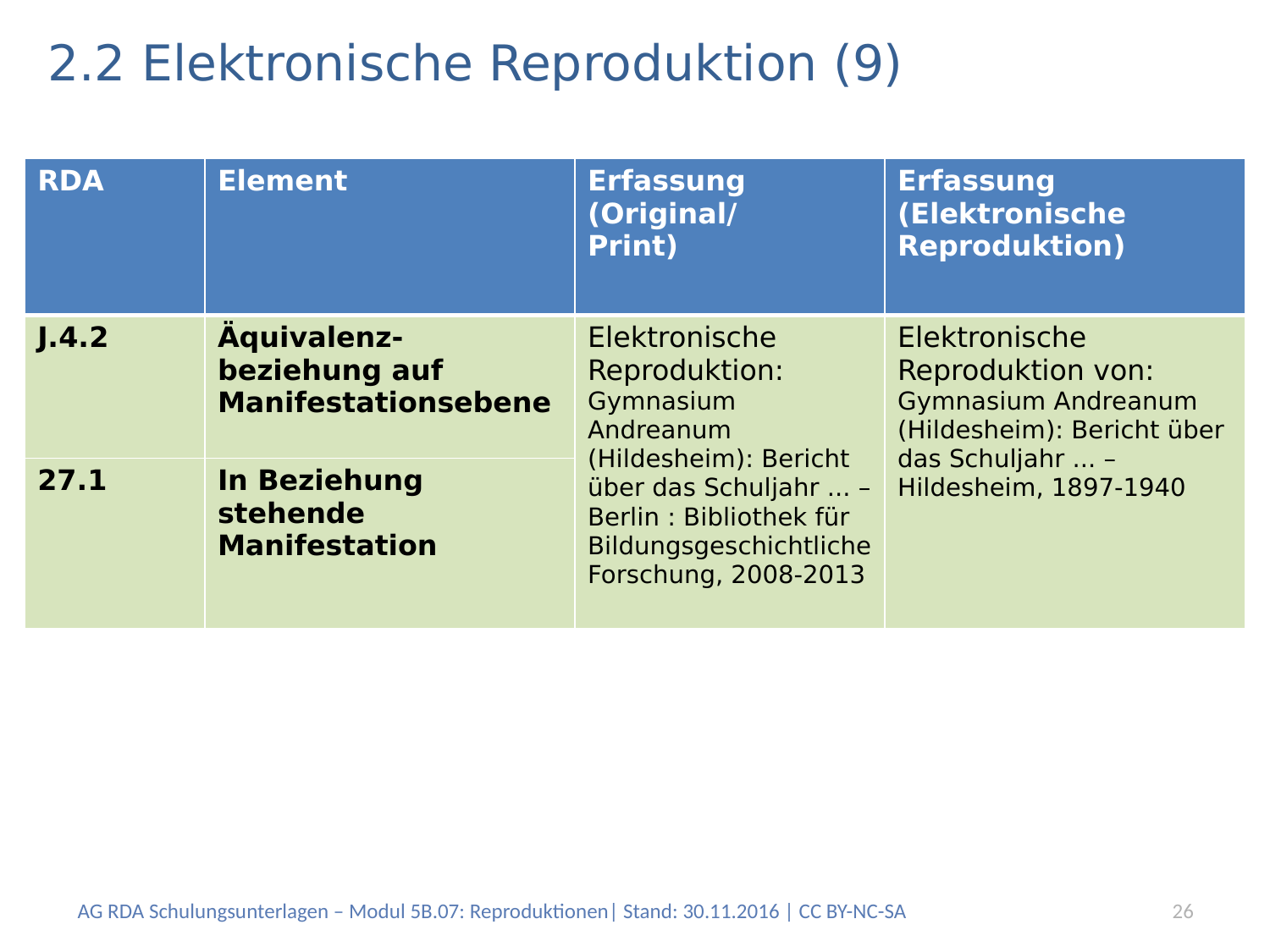

# 2.2 Elektronische Reproduktion (9)
| RDA | Element | Erfassung (Original/ Print) | Erfassung (Elektronische Reproduktion) |
| --- | --- | --- | --- |
| J.4.2 | Äquivalenz-beziehung auf Manifestationsebene | Elektronische Reproduktion: Gymnasium Andreanum (Hildesheim): Bericht über das Schuljahr ... – Berlin : Bibliothek für Bildungsgeschichtliche Forschung, 2008-2013 | Elektronische Reproduktion von: Gymnasium Andreanum (Hildesheim): Bericht über das Schuljahr ... – Hildesheim, 1897-1940 |
| 27.1 | In Beziehung stehende Manifestation |  |  |

AG RDA Schulungsunterlagen – Modul 5B.07: Reproduktionen| Stand: 30.11.2016 | CC BY-NC-SA
26